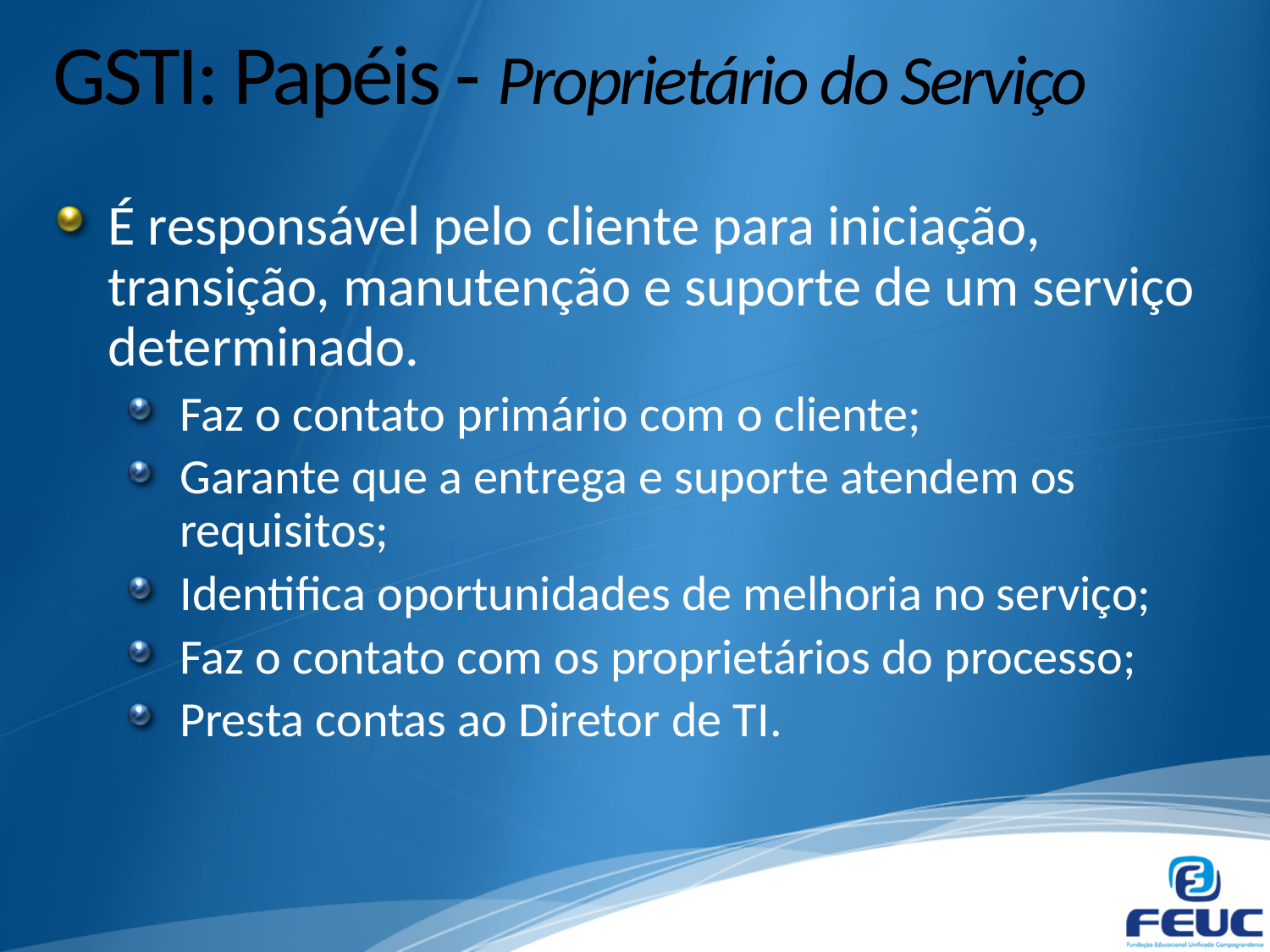

# GSTI: Papéis - Proprietário do Serviço
É responsável pelo cliente para iniciação, transição, manutenção e suporte de um serviço determinado.
Faz o contato primário com o cliente;
Garante que a entrega e suporte atendem os requisitos;
Identifica oportunidades de melhoria no serviço;
Faz o contato com os proprietários do processo;
Presta contas ao Diretor de TI.